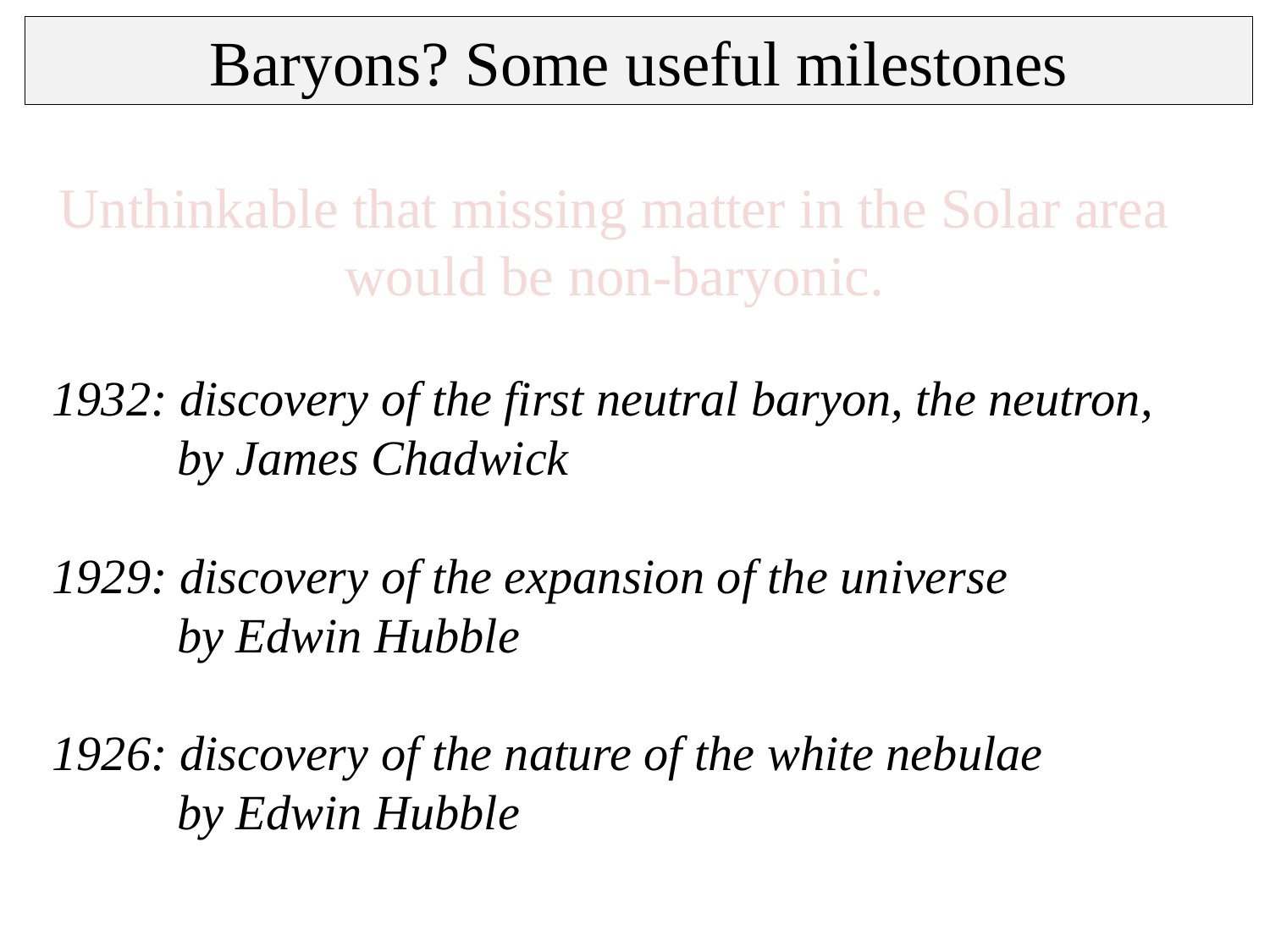

Baryons? Some useful milestones
Unthinkable that missing matter in the Solar area
would be non-baryonic.

1932: discovery of the first neutral baryon, the neutron, by James Chadwick

1929: discovery of the expansion of the universe
by Edwin Hubble

1926: discovery of the nature of the white nebulae
by Edwin Hubble